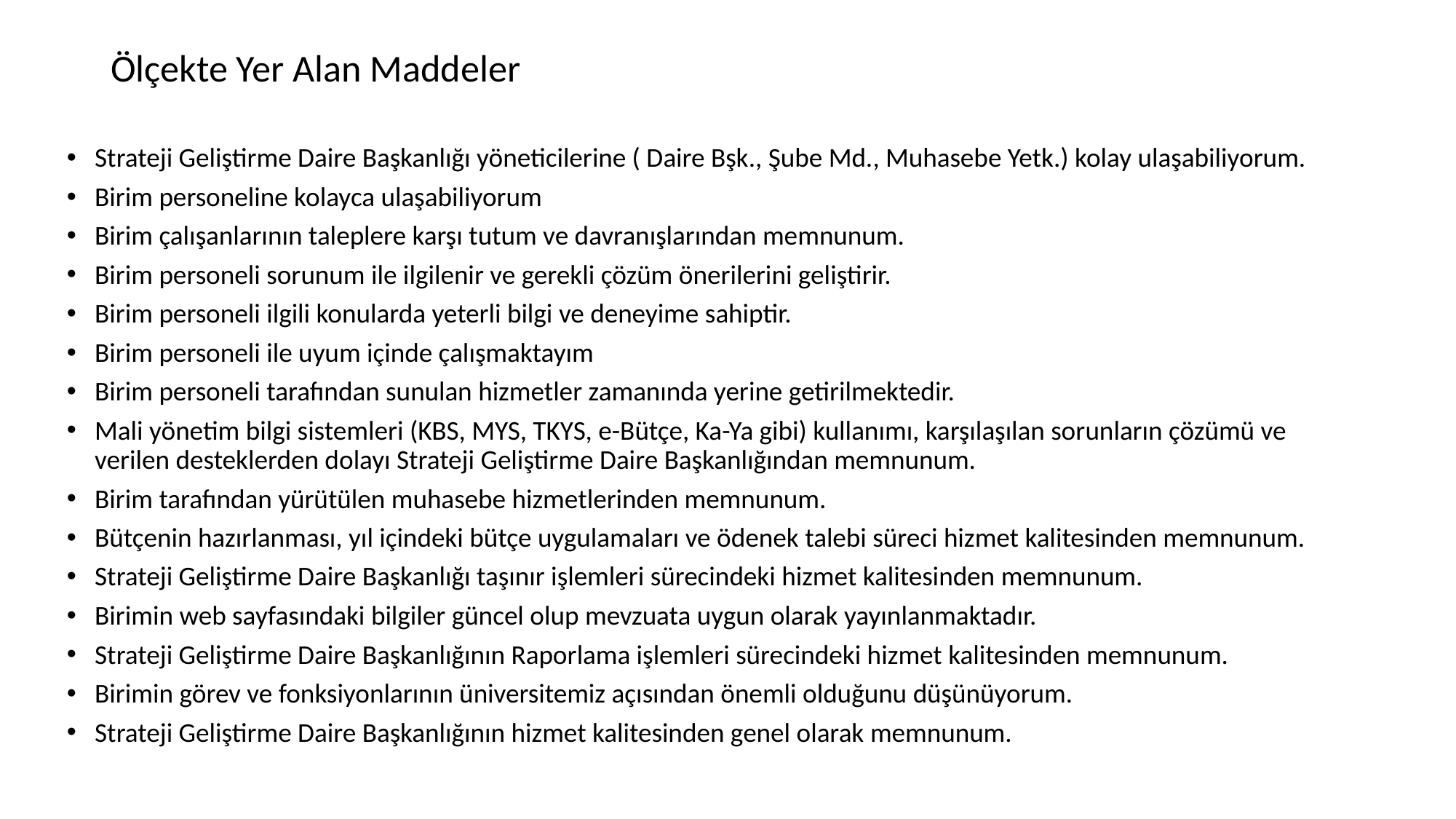

# Ölçekte Yer Alan Maddeler
Strateji Geliştirme Daire Başkanlığı yöneticilerine ( Daire Bşk., Şube Md., Muhasebe Yetk.) kolay ulaşabiliyorum.
Birim personeline kolayca ulaşabiliyorum
Birim çalışanlarının taleplere karşı tutum ve davranışlarından memnunum.
Birim personeli sorunum ile ilgilenir ve gerekli çözüm önerilerini geliştirir.
Birim personeli ilgili konularda yeterli bilgi ve deneyime sahiptir.
Birim personeli ile uyum içinde çalışmaktayım
Birim personeli tarafından sunulan hizmetler zamanında yerine getirilmektedir.
Mali yönetim bilgi sistemleri (KBS, MYS, TKYS, e-Bütçe, Ka-Ya gibi) kullanımı, karşılaşılan sorunların çözümü ve verilen desteklerden dolayı Strateji Geliştirme Daire Başkanlığından memnunum.
Birim tarafından yürütülen muhasebe hizmetlerinden memnunum.
Bütçenin hazırlanması, yıl içindeki bütçe uygulamaları ve ödenek talebi süreci hizmet kalitesinden memnunum.
Strateji Geliştirme Daire Başkanlığı taşınır işlemleri sürecindeki hizmet kalitesinden memnunum.
Birimin web sayfasındaki bilgiler güncel olup mevzuata uygun olarak yayınlanmaktadır.
Strateji Geliştirme Daire Başkanlığının Raporlama işlemleri sürecindeki hizmet kalitesinden memnunum.
Birimin görev ve fonksiyonlarının üniversitemiz açısından önemli olduğunu düşünüyorum.
Strateji Geliştirme Daire Başkanlığının hizmet kalitesinden genel olarak memnunum.